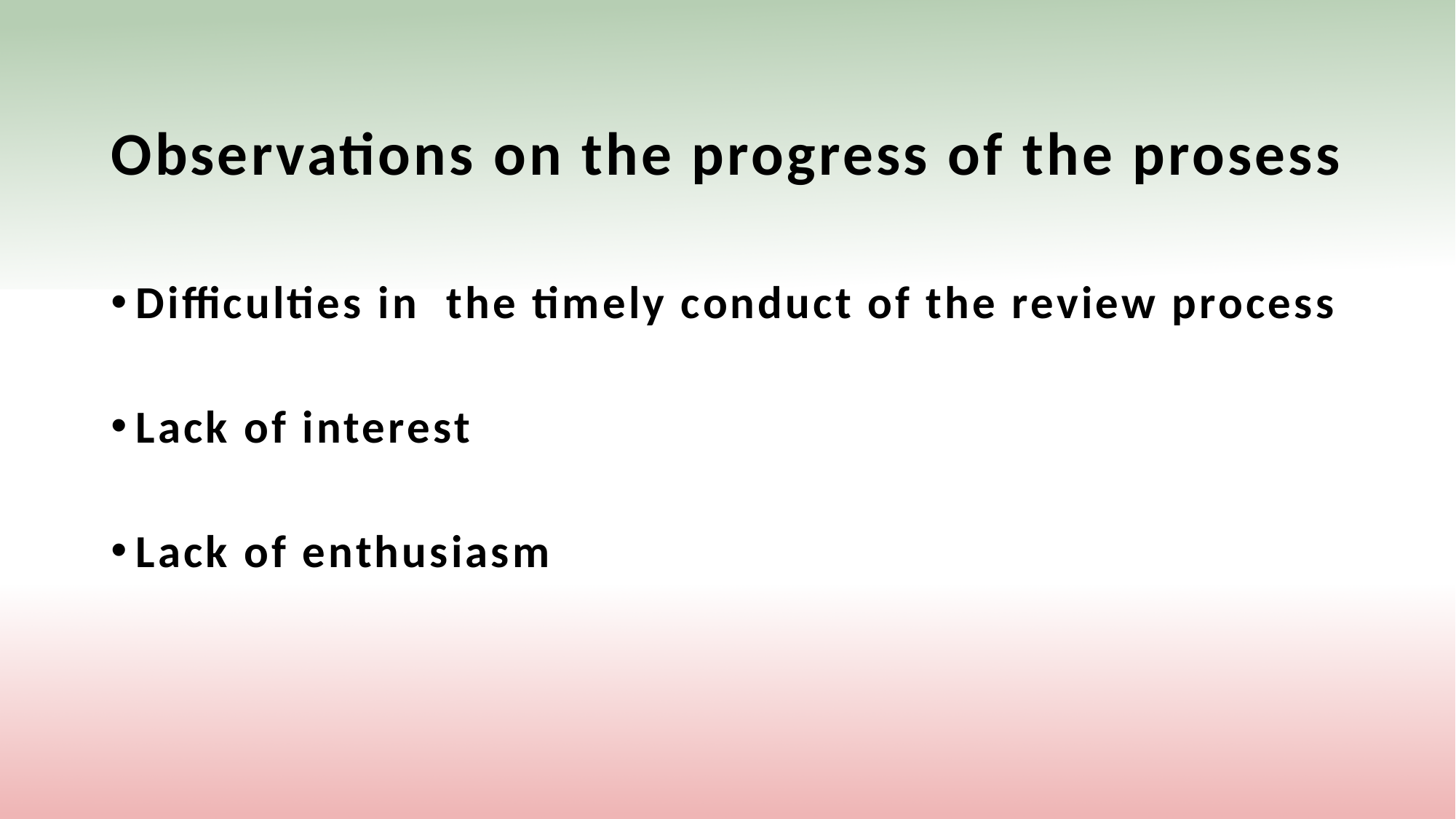

# Observations on the progress of the prosess

Difficulties in  the timely conduct of the review process

Lack of interest

Lack of enthusiasm